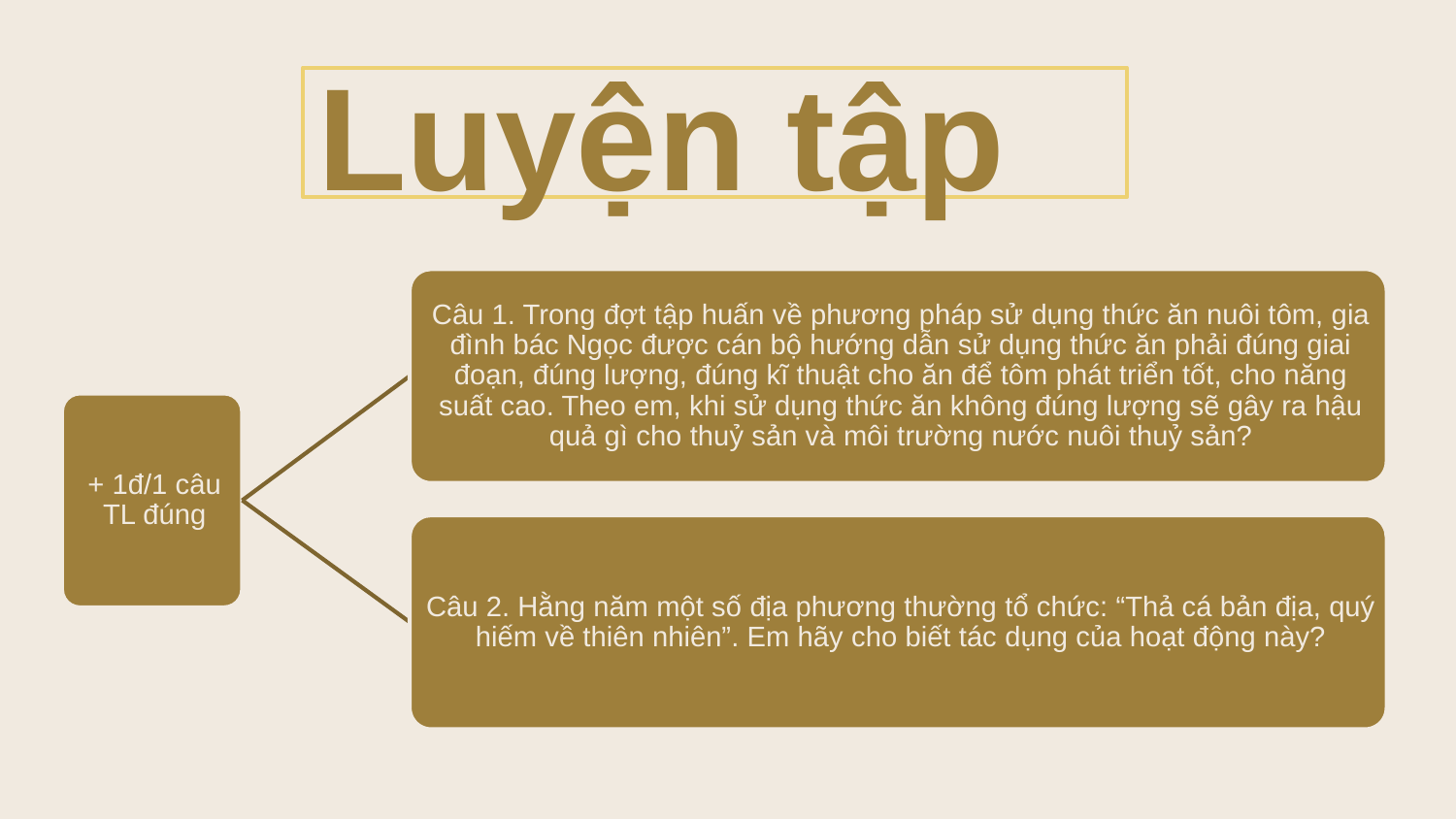

Luyện tập
+ 1đ/1 câu TL đúng

Câu 1. Trong đợt tập huấn về phương pháp sử dụng thức ăn nuôi tôm, gia đình bác Ngọc được cán bộ hướng dẫn sử dụng thức ăn phải đúng giai đoạn, đúng lượng, đúng kĩ thuật cho ăn để tôm phát triển tốt, cho năng suất cao. Theo em, khi sử dụng thức ăn không đúng lượng sẽ gây ra hậu quả gì cho thuỷ sản và môi trường nước nuôi thuỷ sản?

Câu 2. Hằng năm một số địa phương thường tổ chức: “Thả cá bản địa, quý hiếm về thiên nhiên”. Em hãy cho biết tác dụng của hoạt động này?